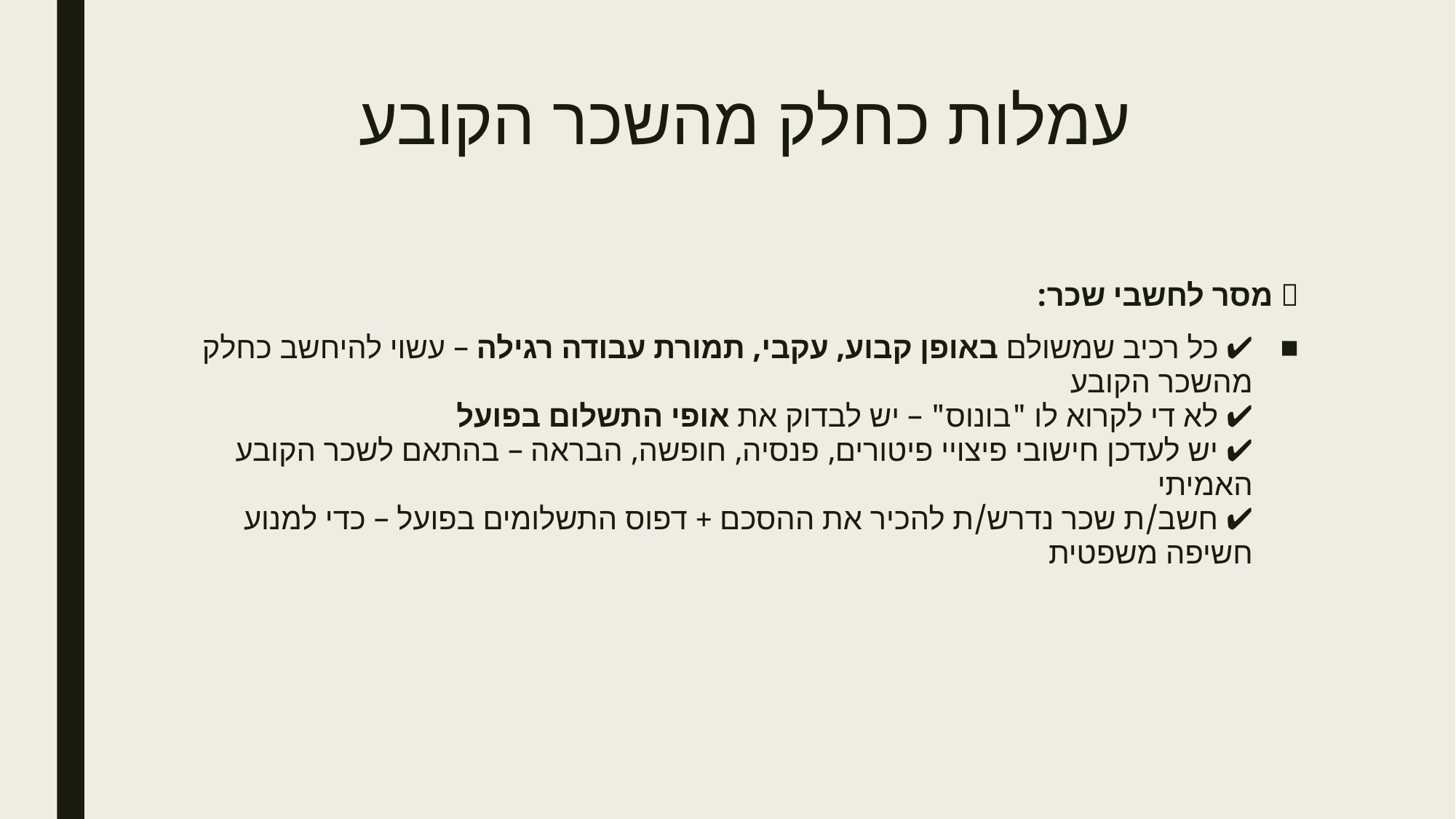

# עמלות כחלק מהשכר הקובע
💡 מסר לחשבי שכר:
✔ כל רכיב שמשולם באופן קבוע, עקבי, תמורת עבודה רגילה – עשוי להיחשב כחלק מהשכר הקובע
✔ לא די לקרוא לו "בונוס" – יש לבדוק את אופי התשלום בפועל
✔ יש לעדכן חישובי פיצויי פיטורים, פנסיה, חופשה, הבראה – בהתאם לשכר הקובע האמיתי
✔ חשב/ת שכר נדרש/ת להכיר את ההסכם + דפוס התשלומים בפועל – כדי למנוע חשיפה משפטית